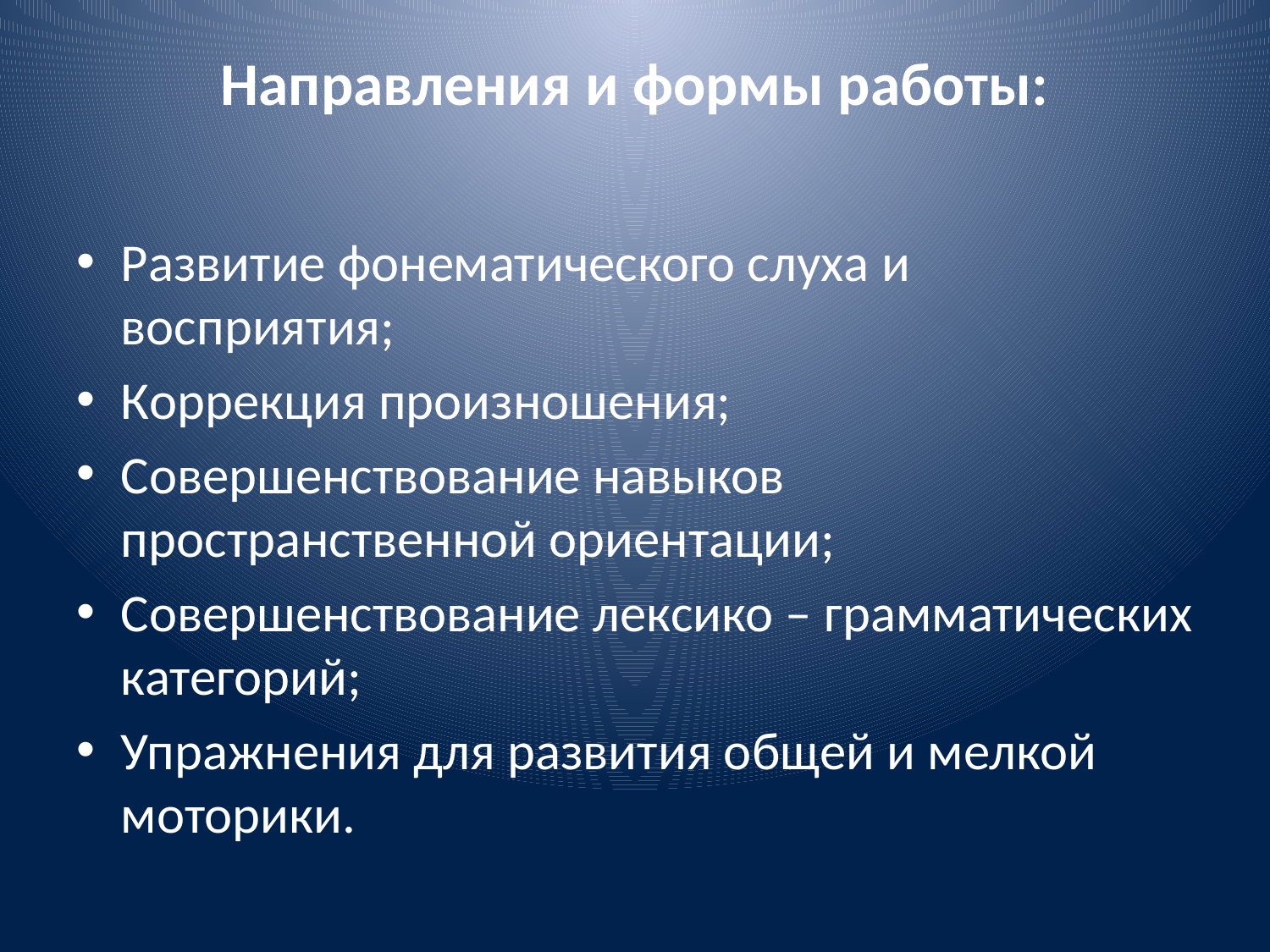

# Направления и формы работы:
Развитие фонематического слуха и восприятия;
Коррекция произношения;
Совершенствование навыков пространственной ориентации;
Совершенствование лексико – грамматических категорий;
Упражнения для развития общей и мелкой моторики.